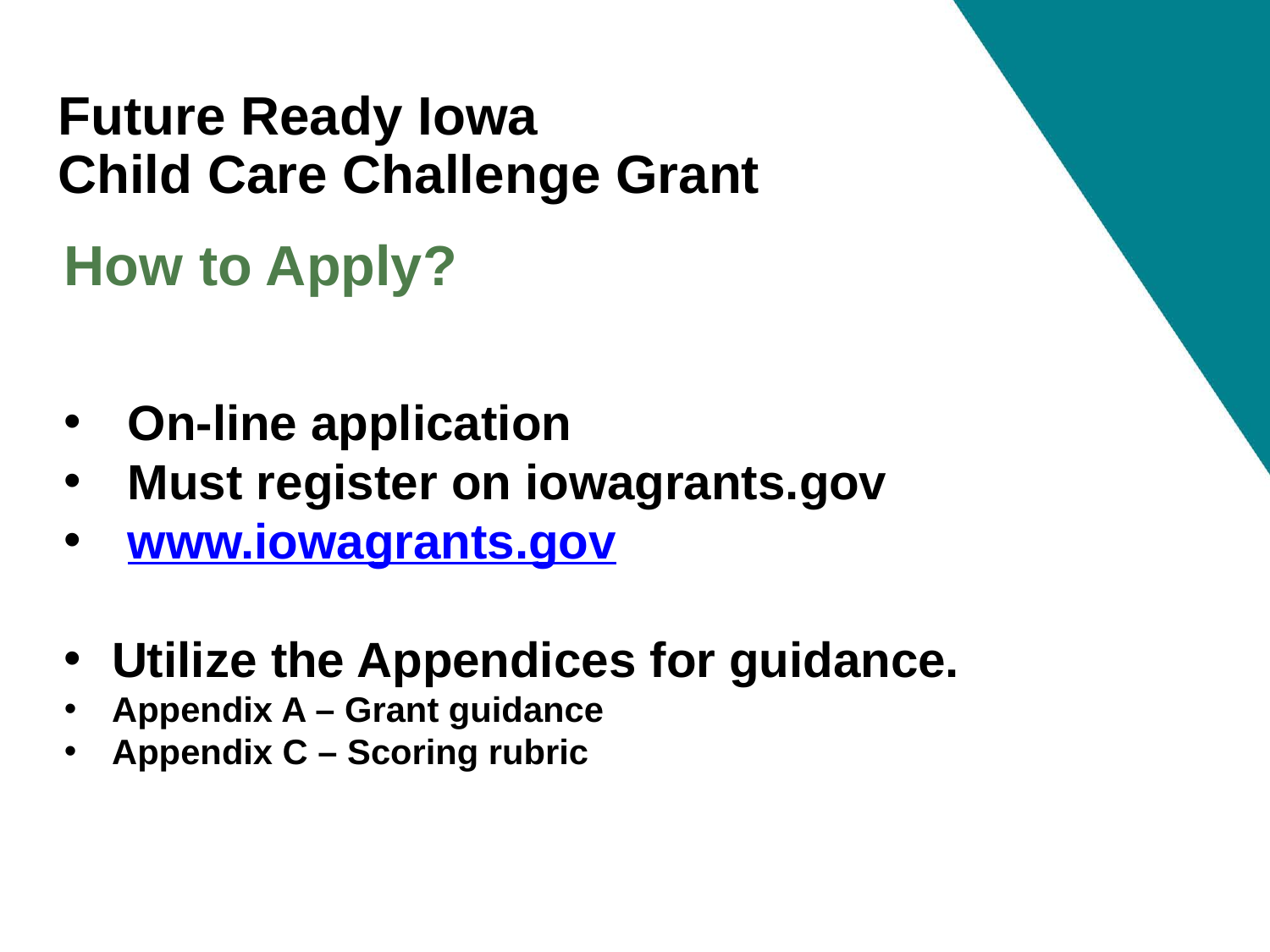

Future Ready Iowa
Child Care Challenge Grant
How to Apply?
On-line application
Must register on iowagrants.gov
www.iowagrants.gov

Utilize the Appendices for guidance.
Appendix A – Grant guidance
Appendix C – Scoring rubric